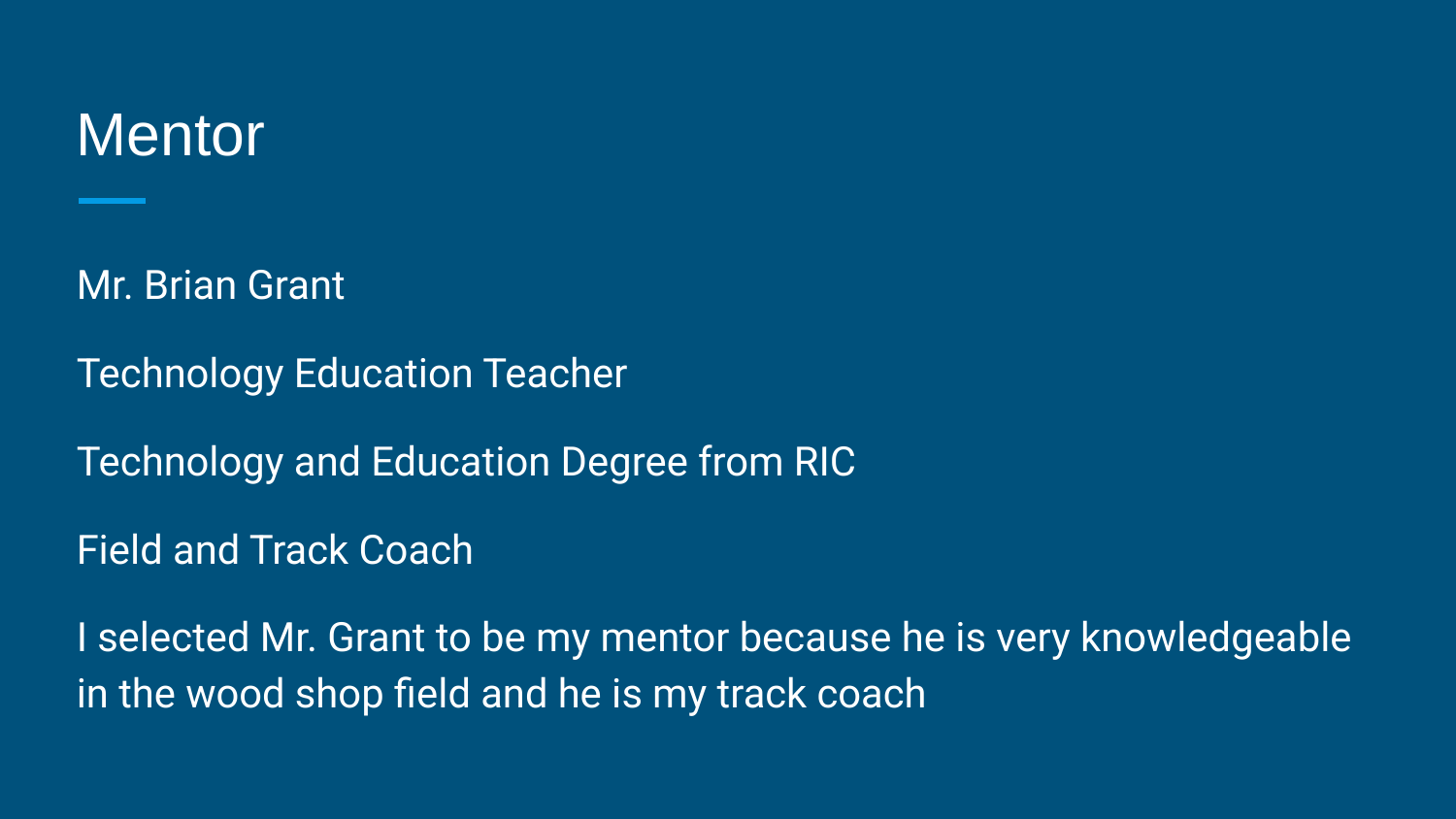

# Mentor
Mr. Brian Grant
Technology Education Teacher
Technology and Education Degree from RIC
Field and Track Coach
I selected Mr. Grant to be my mentor because he is very knowledgeable in the wood shop field and he is my track coach